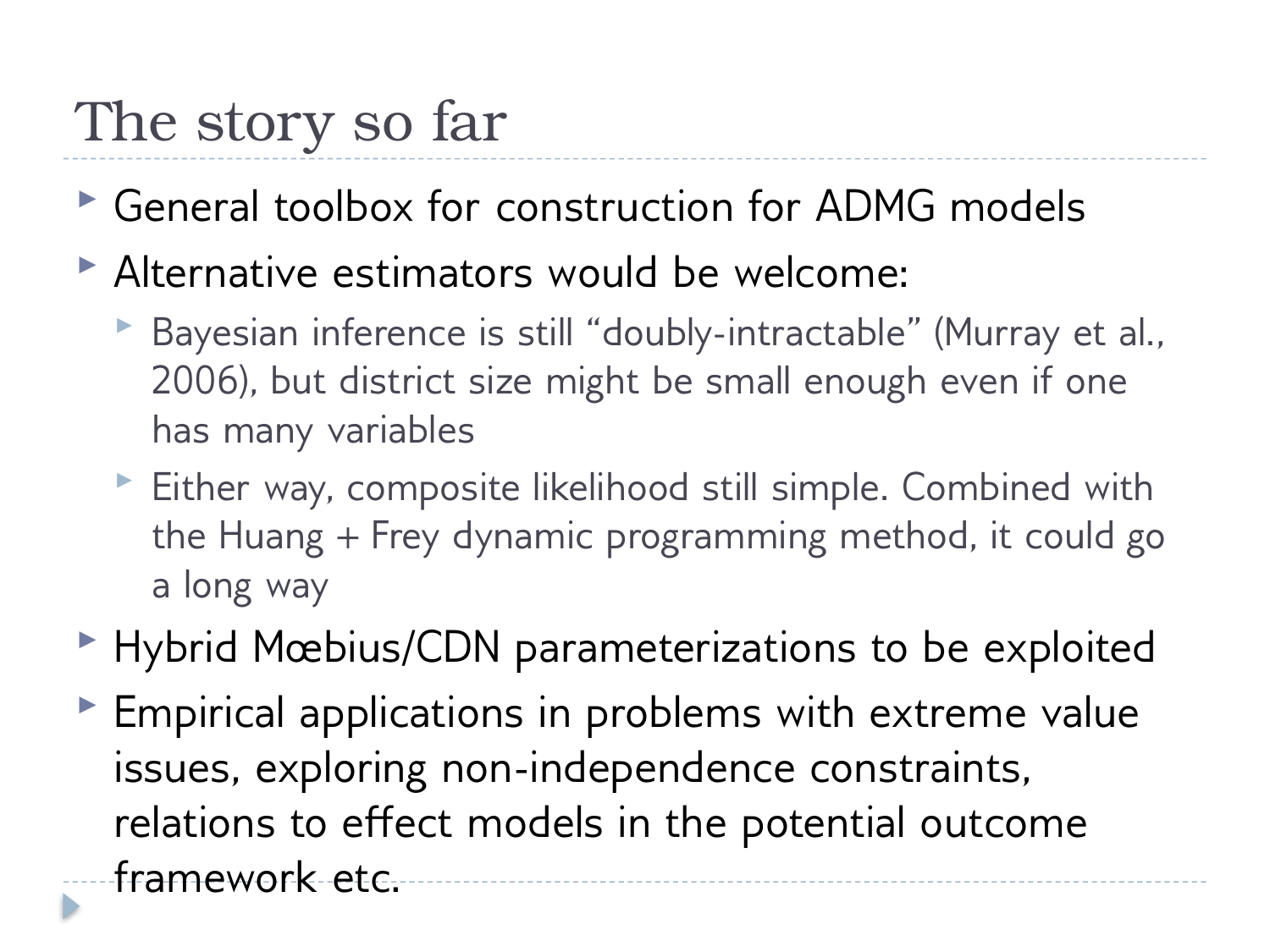

# The story so far
General toolbox for construction for ADMG models
Alternative estimators would be welcome:
Bayesian inference is still “doubly-intractable” (Murray et al., 2006), but district size might be small enough even if one has many variables
Either way, composite likelihood still simple. Combined with the Huang + Frey dynamic programming method, it could go a long way
Hybrid Moebius/CDN parameterizations to be exploited
Empirical applications in problems with extreme value issues, exploring non-independence constraints, relations to effect models in the potential outcome framework etc.